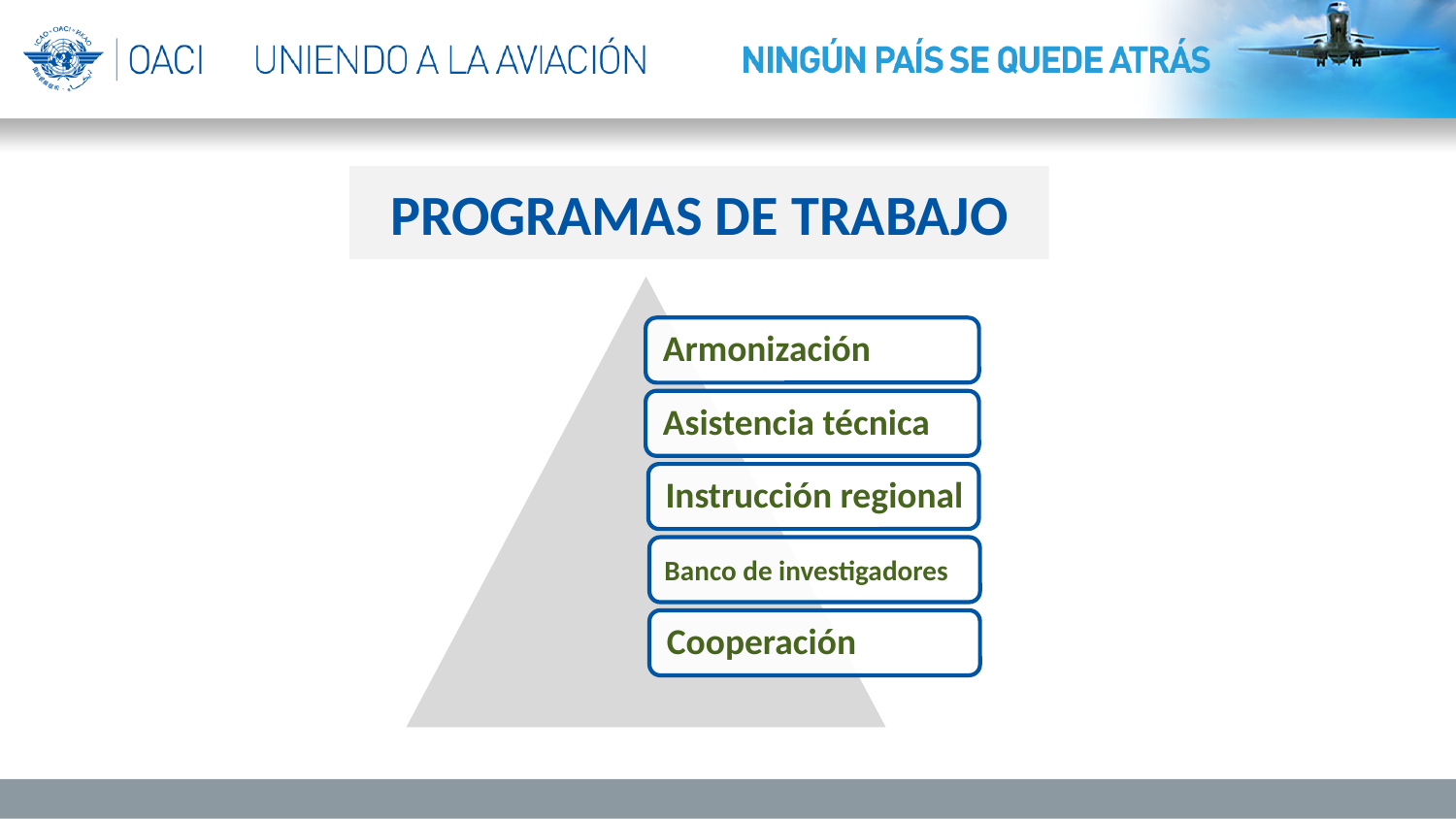

PROGRAMAS DE TRABAJO
Armonización
Asistencia técnica
Instrucción regional
Banco de investigadores
Cooperación